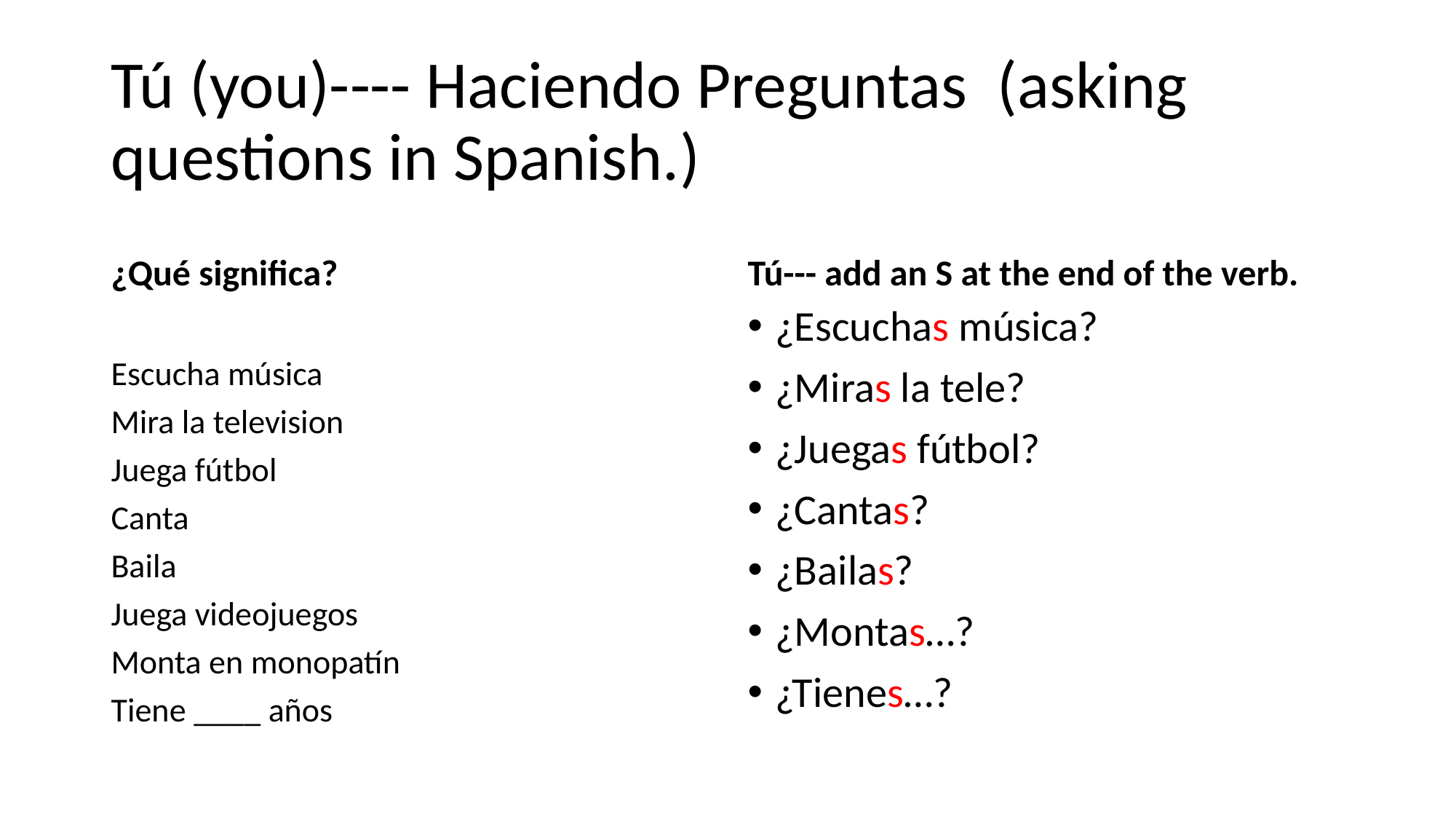

# Tú (you)---- Haciendo Preguntas  (asking questions in Spanish.)
¿Qué significa?
Tú--- add an S at the end of the verb.

Escucha música
Mira la television
Juega fútbol
Canta
Baila
Juega videojuegos
Monta en monopatín
Tiene ____ años

¿Escuchas música?
¿Miras la tele?
¿Juegas fútbol?
¿Cantas?
¿Bailas?
¿Montas…?
¿Tienes…?